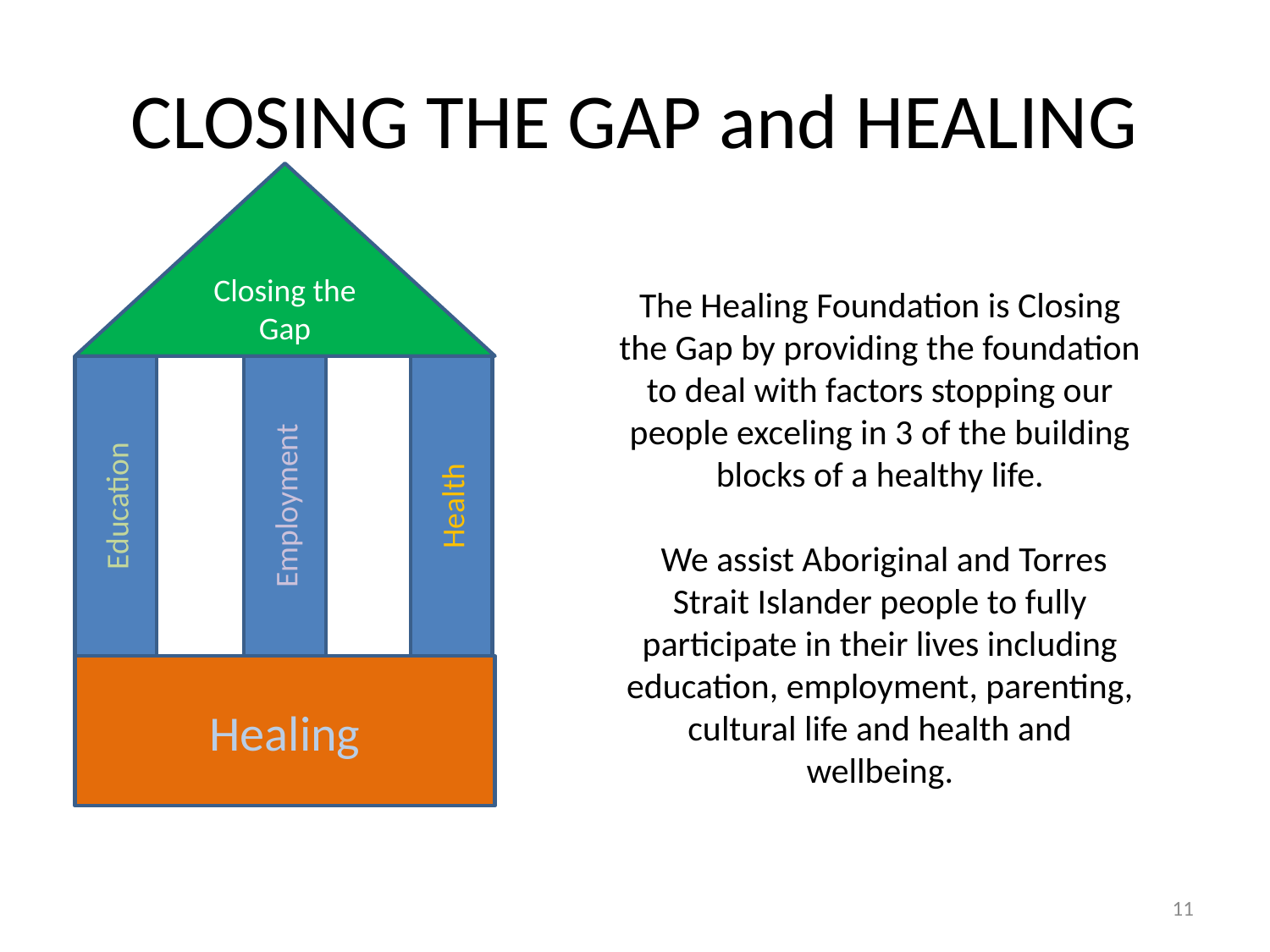

# CLOSING THE GAP and HEALING
Closing the Gap
The Healing Foundation is Closing the Gap by providing the foundation to deal with factors stopping our people exceling in 3 of the building blocks of a healthy life.

 We assist Aboriginal and Torres Strait Islander people to fully participate in their lives including education, employment, parenting, cultural life and health and wellbeing.
Education
Employment
Health
Healing
11